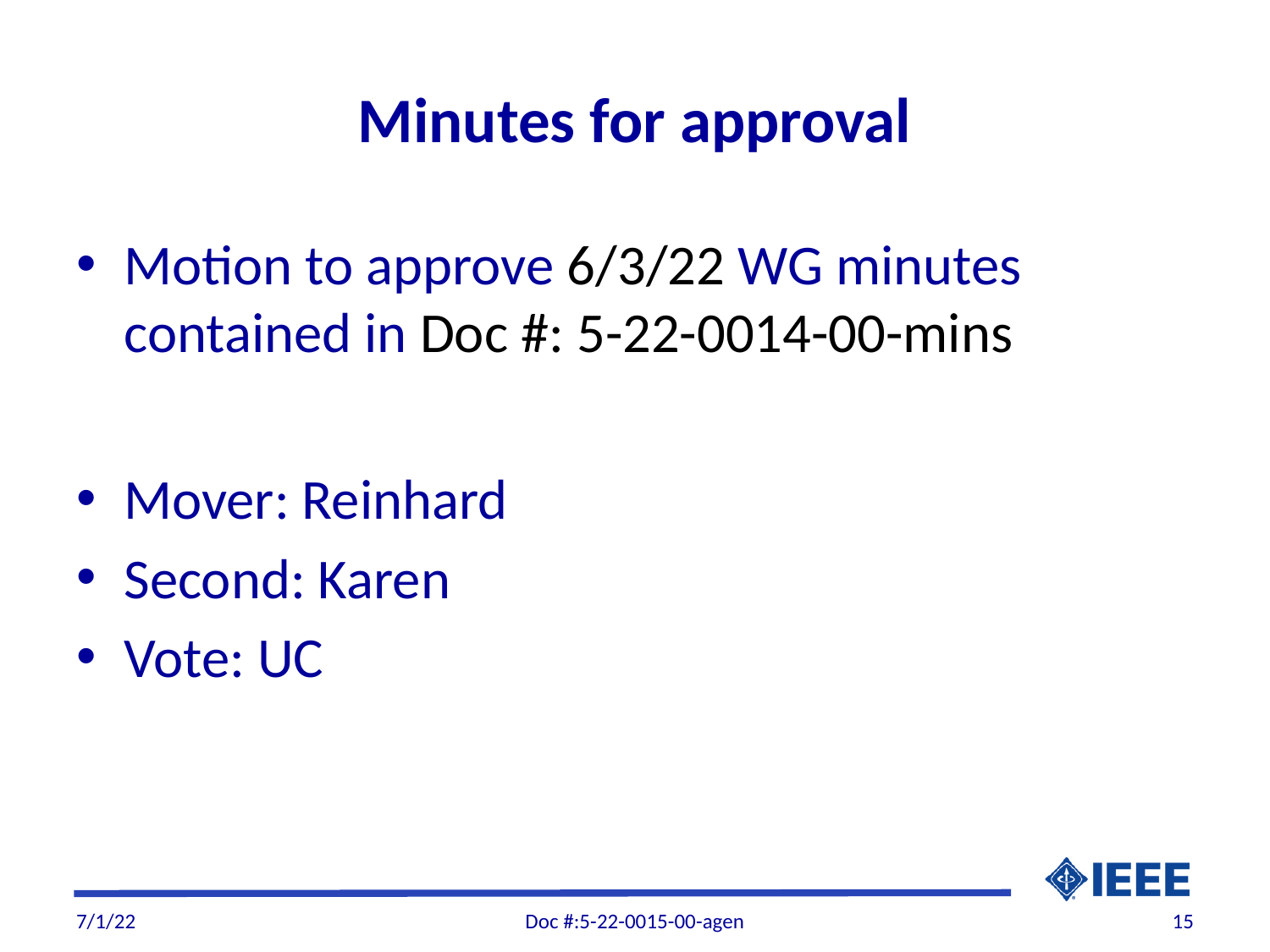

# Minutes for approval
Motion to approve 6/3/22 WG minutes contained in Doc #: 5-22-0014-00-mins

Mover: Reinhard
Second: Karen
Vote: UC

7/1/22
Doc #:5-22-0015-00-agen
15